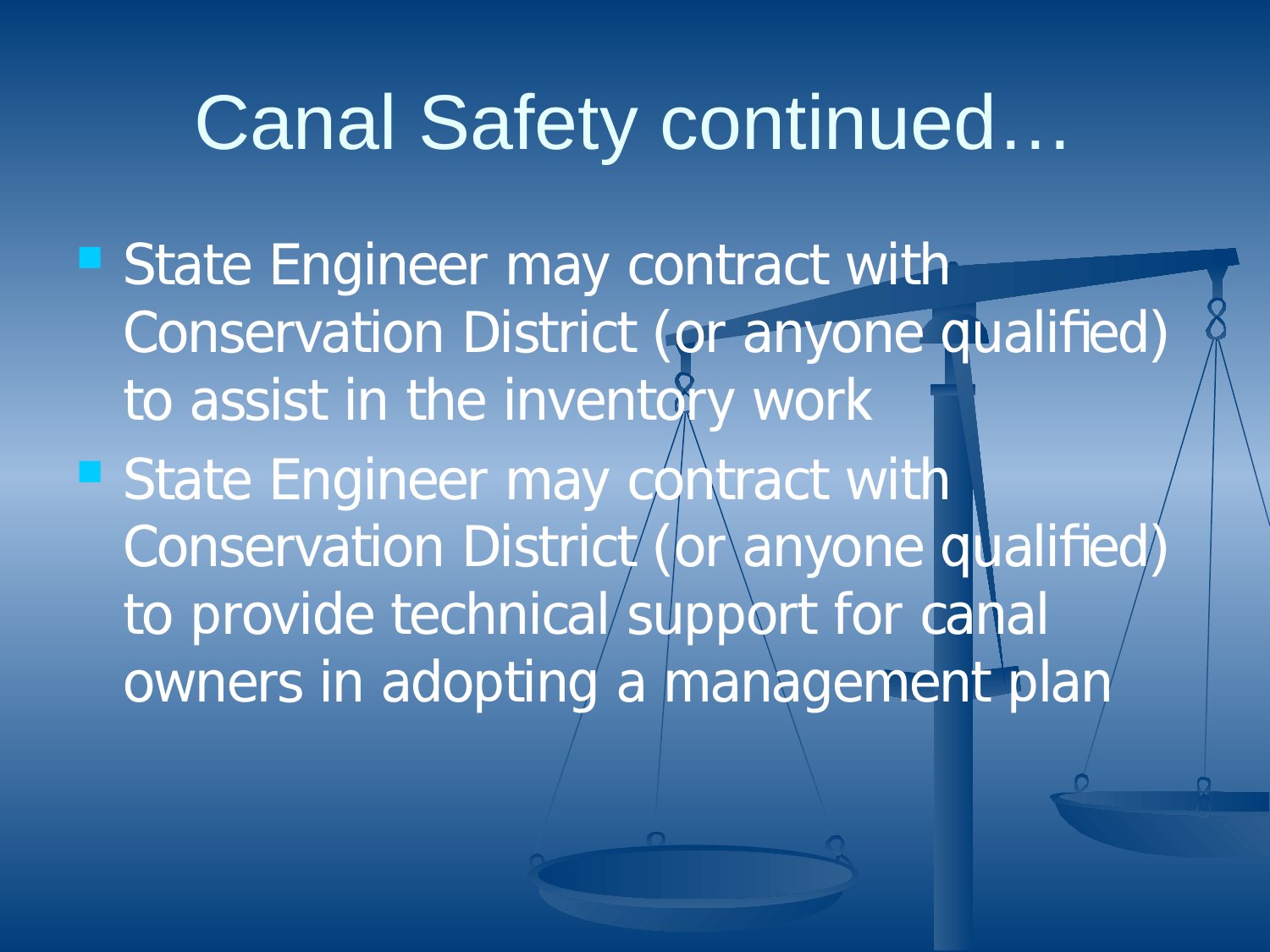

# Canal Safety continued…
State Engineer may contract with Conservation District (or anyone qualified) to assist in the inventory work
State Engineer may contract with Conservation District (or anyone qualified) to provide technical support for canal owners in adopting a management plan